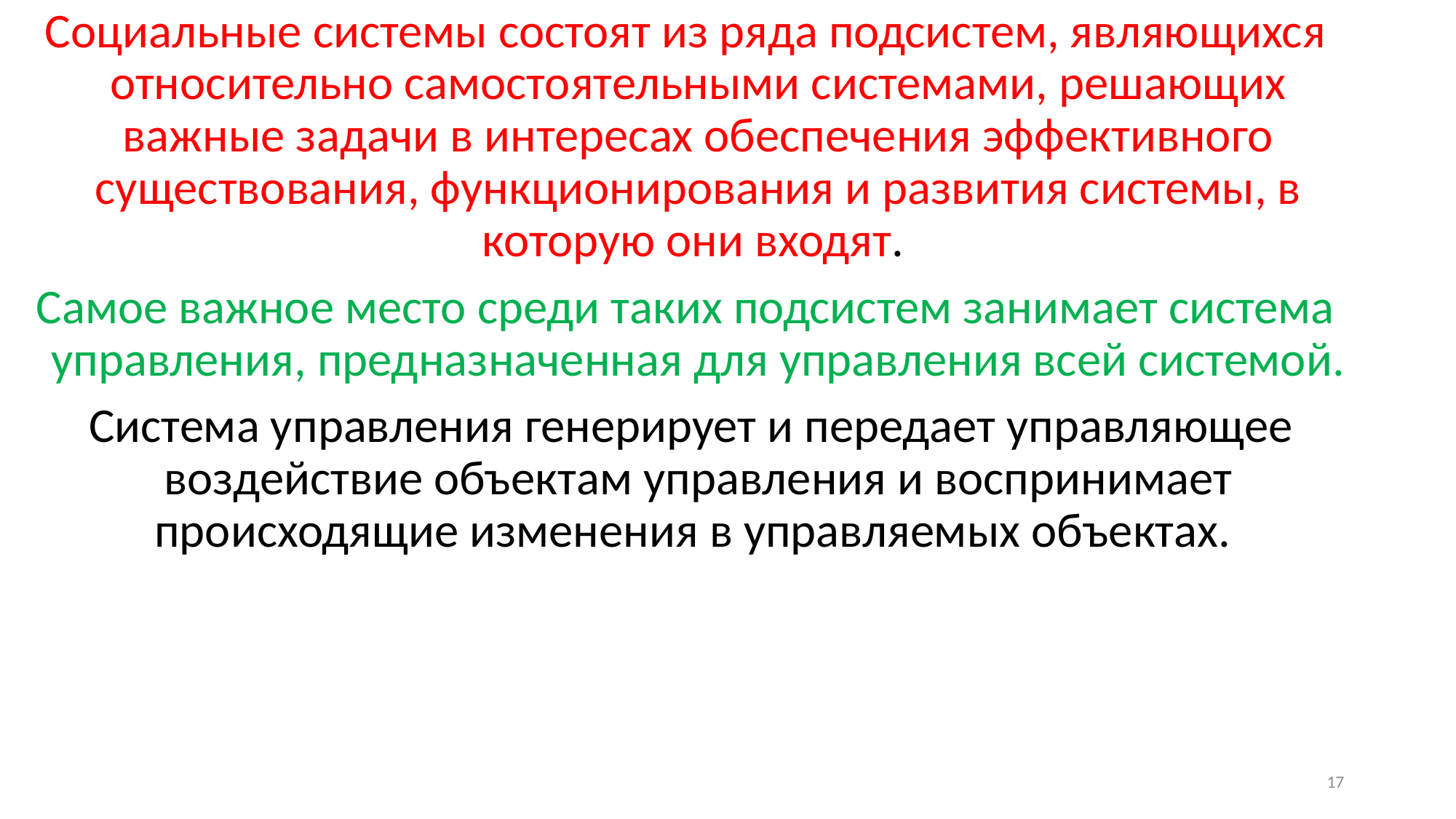

Социальные системы состоят из ряда подсистем, являющихся относительно самостоятельными системами, решающих важные задачи в интересах обеспечения эффективного существования, функционирования и развития системы, в которую они входят.
Самое важное место среди таких подсистем занимает система управления, предназначенная для управления всей системой.
 Система управления генерирует и передает управляющее воздействие объектам управления и воспринимает происходящие изменения в управляемых объектах.
17